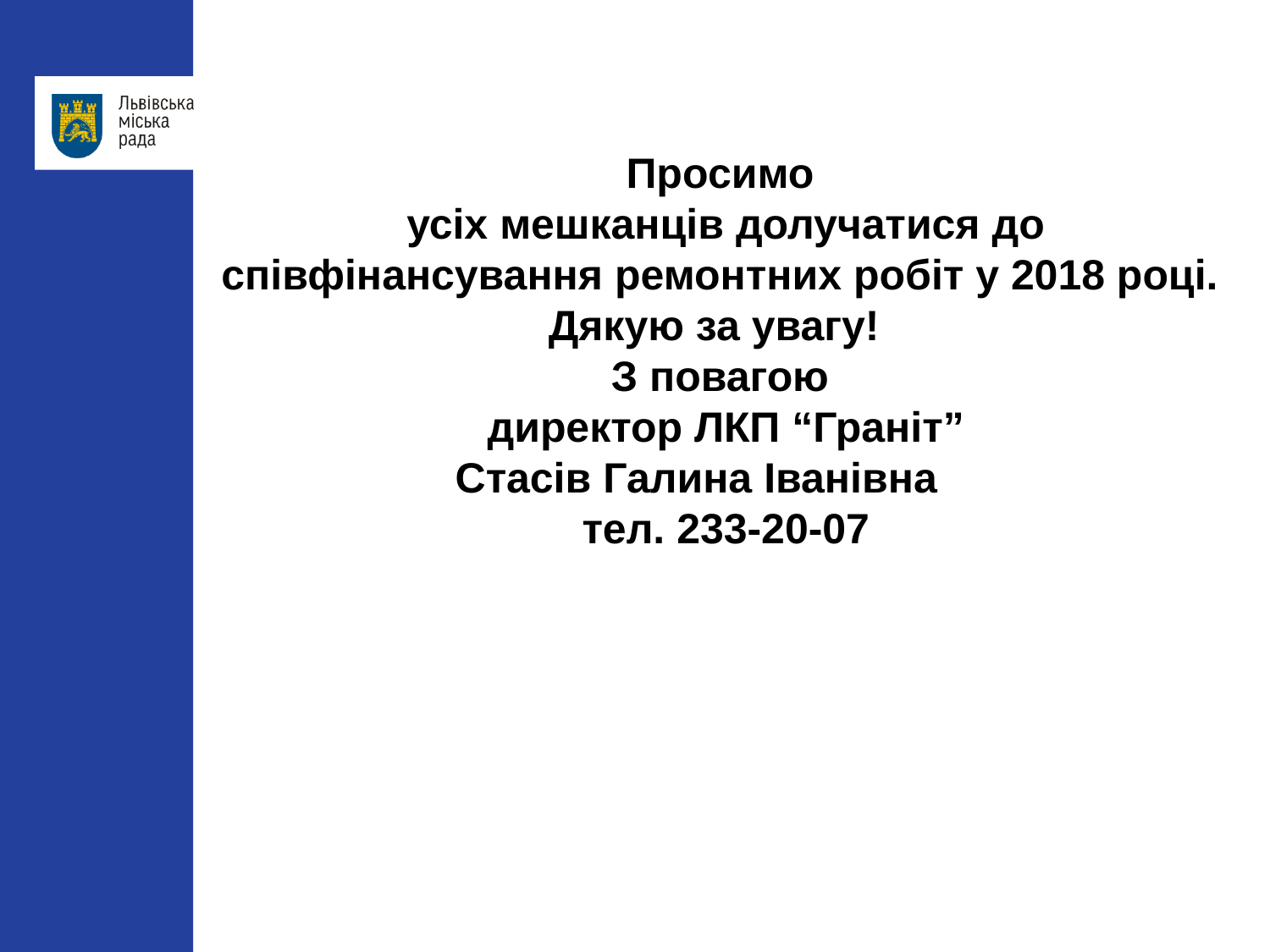

Просимо
 усіх мешканців долучатися до співфінансування ремонтних робіт у 2018 році.
Дякую за увагу!
З повагою
 директор ЛКП “Граніт”
 Стасів Галина Іванівна
 тел. 233-20-07